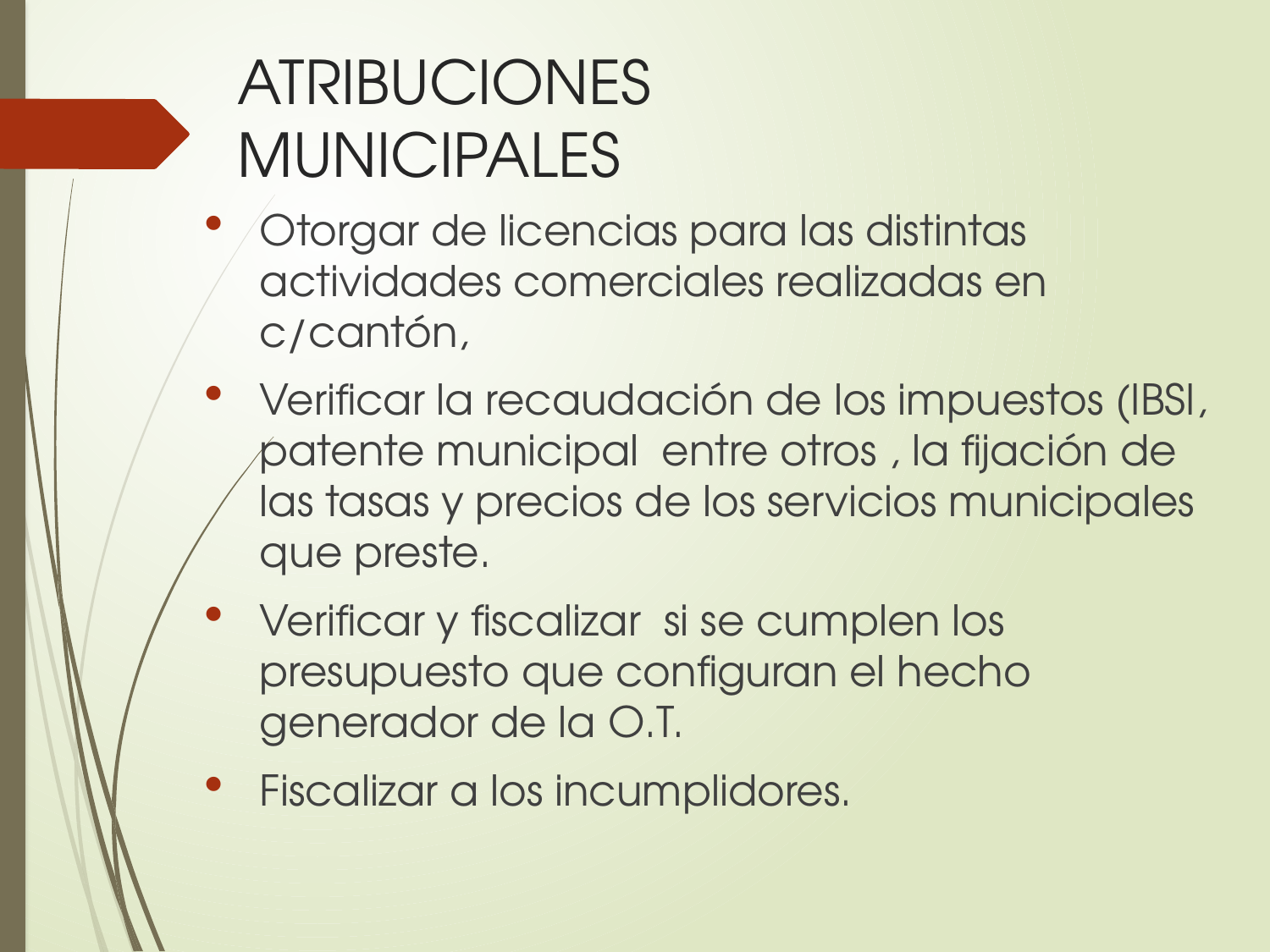

# ATRIBUCIONES MUNICIPALES
Otorgar de licencias para las distintas actividades comerciales realizadas en c/cantón,
Verificar la recaudación de los impuestos (IBSI, patente municipal  entre otros , la fijación de las tasas y precios de los servicios municipales que preste.
Verificar y fiscalizar  si se cumplen los presupuesto que configuran el hecho generador de la O.T.
Fiscalizar a los incumplidores.